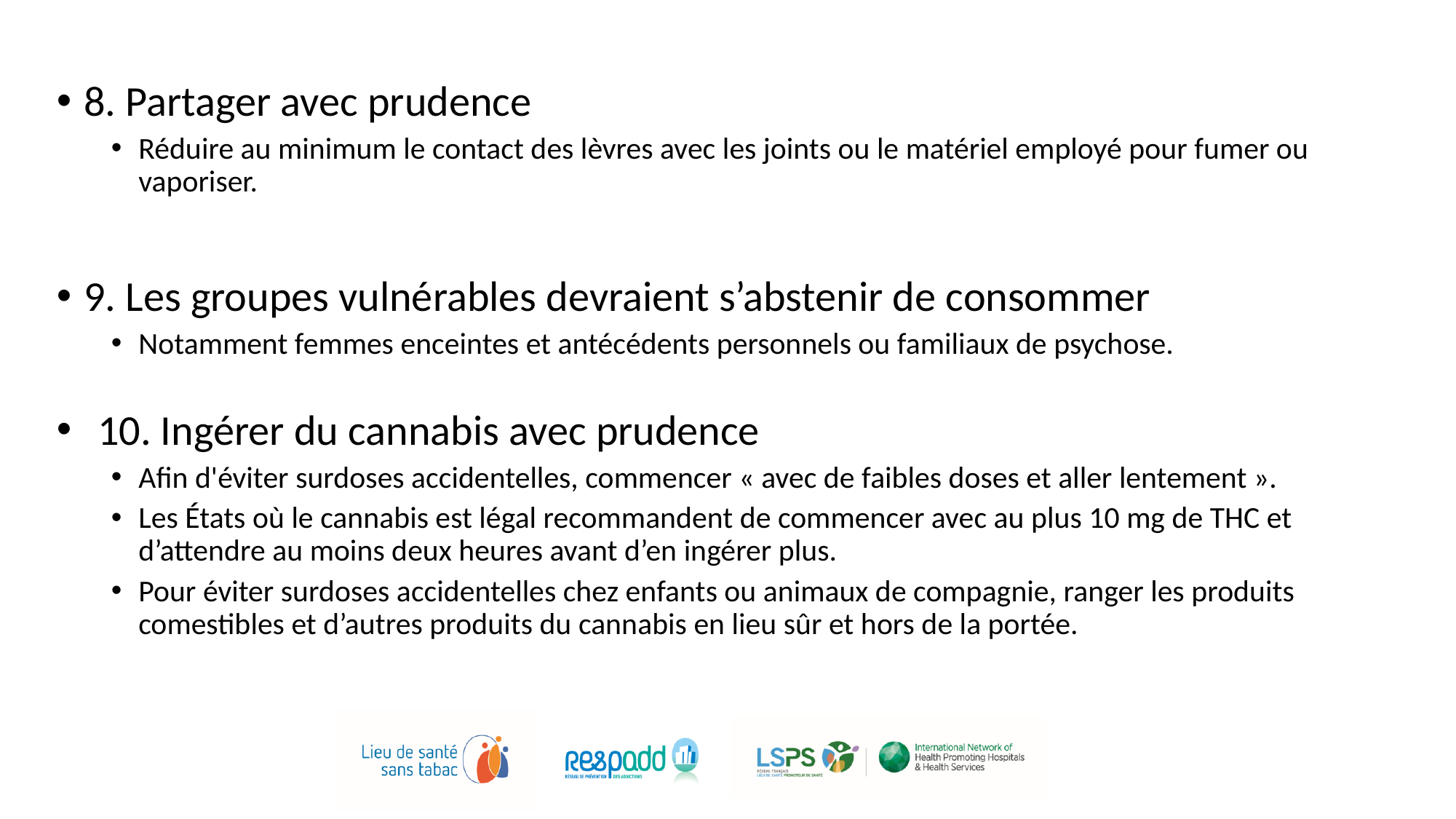

#
8. Partager avec prudence
Réduire au minimum le contact des lèvres avec les joints ou le matériel employé pour fumer ou vaporiser.

9. Les groupes vulnérables devraient s’abstenir de consommer
Notamment femmes enceintes et antécédents personnels ou familiaux de psychose.

10. Ingérer du cannabis avec prudence
Afin d'éviter surdoses accidentelles, commencer « avec de faibles doses et aller lentement ».
Les États où le cannabis est légal recommandent de commencer avec au plus 10 mg de THC et d’attendre au moins deux heures avant d’en ingérer plus.
Pour éviter surdoses accidentelles chez enfants ou animaux de compagnie, ranger les produits comestibles et d’autres produits du cannabis en lieu sûr et hors de la portée.